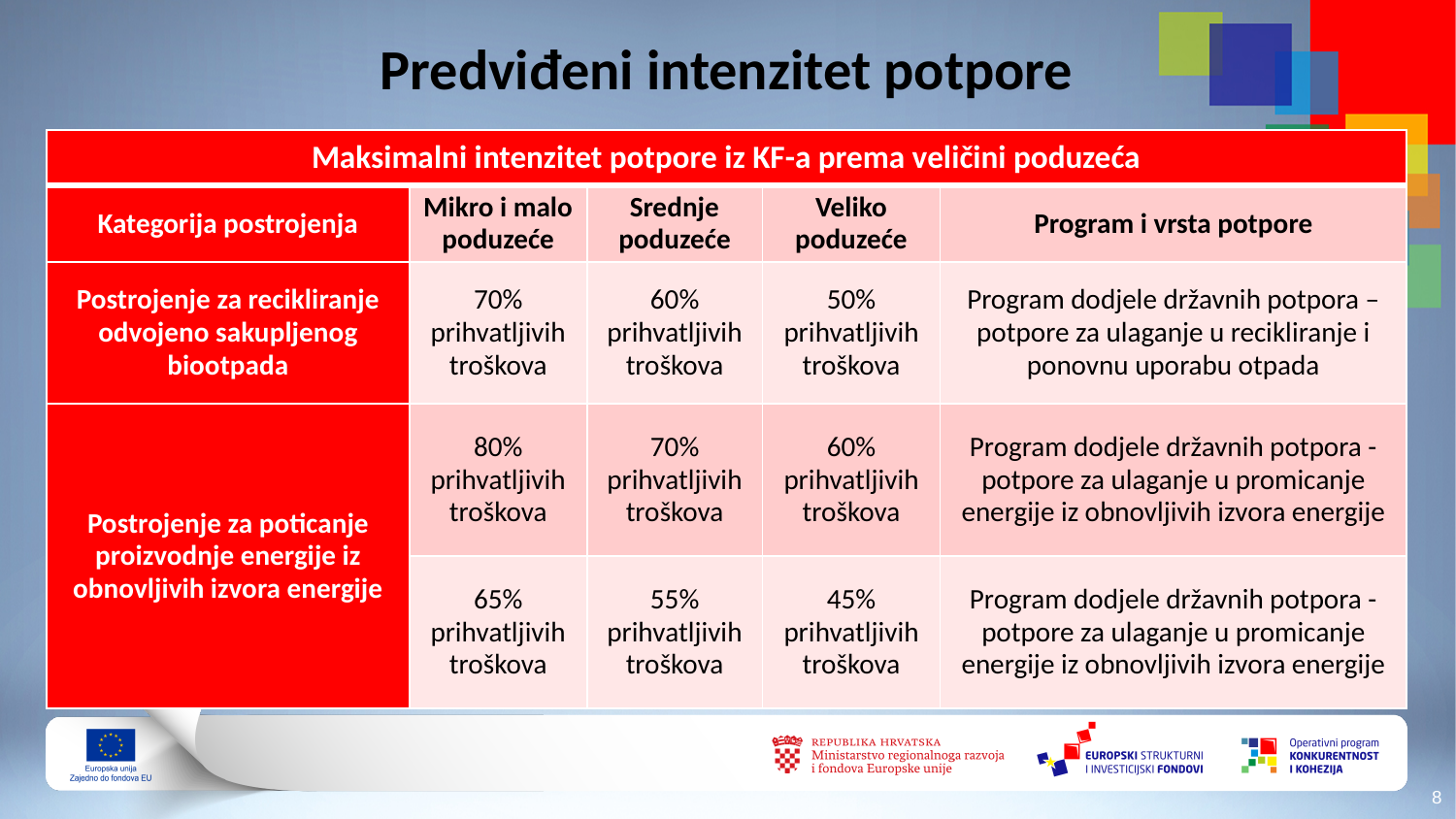

# Predviđeni intenzitet potpore
| Maksimalni intenzitet potpore iz KF-a prema veličini poduzeća |  |  |  |  |
| --- | --- | --- | --- | --- |
| Kategorija postrojenja | Mikro i malo poduzeće | Srednje poduzeće | Veliko poduzeće | Program i vrsta potpore |
| Postrojenje za recikliranje odvojeno sakupljenog biootpada | 70% prihvatljivih troškova | 60% prihvatljivih troškova | 50% prihvatljivih troškova | Program dodjele državnih potpora – potpore za ulaganje u recikliranje i ponovnu uporabu otpada |
| Postrojenje za poticanje proizvodnje energije iz obnovljivih izvora energije | 80% prihvatljivih troškova | 70% prihvatljivih troškova | 60% prihvatljivih troškova | Program dodjele državnih potpora - potpore za ulaganje u promicanje energije iz obnovljivih izvora energije |
|  | 65% prihvatljivih troškova | 55% prihvatljivih troškova | 45% prihvatljivih troškova | Program dodjele državnih potpora - potpore za ulaganje u promicanje energije iz obnovljivih izvora energije |
8